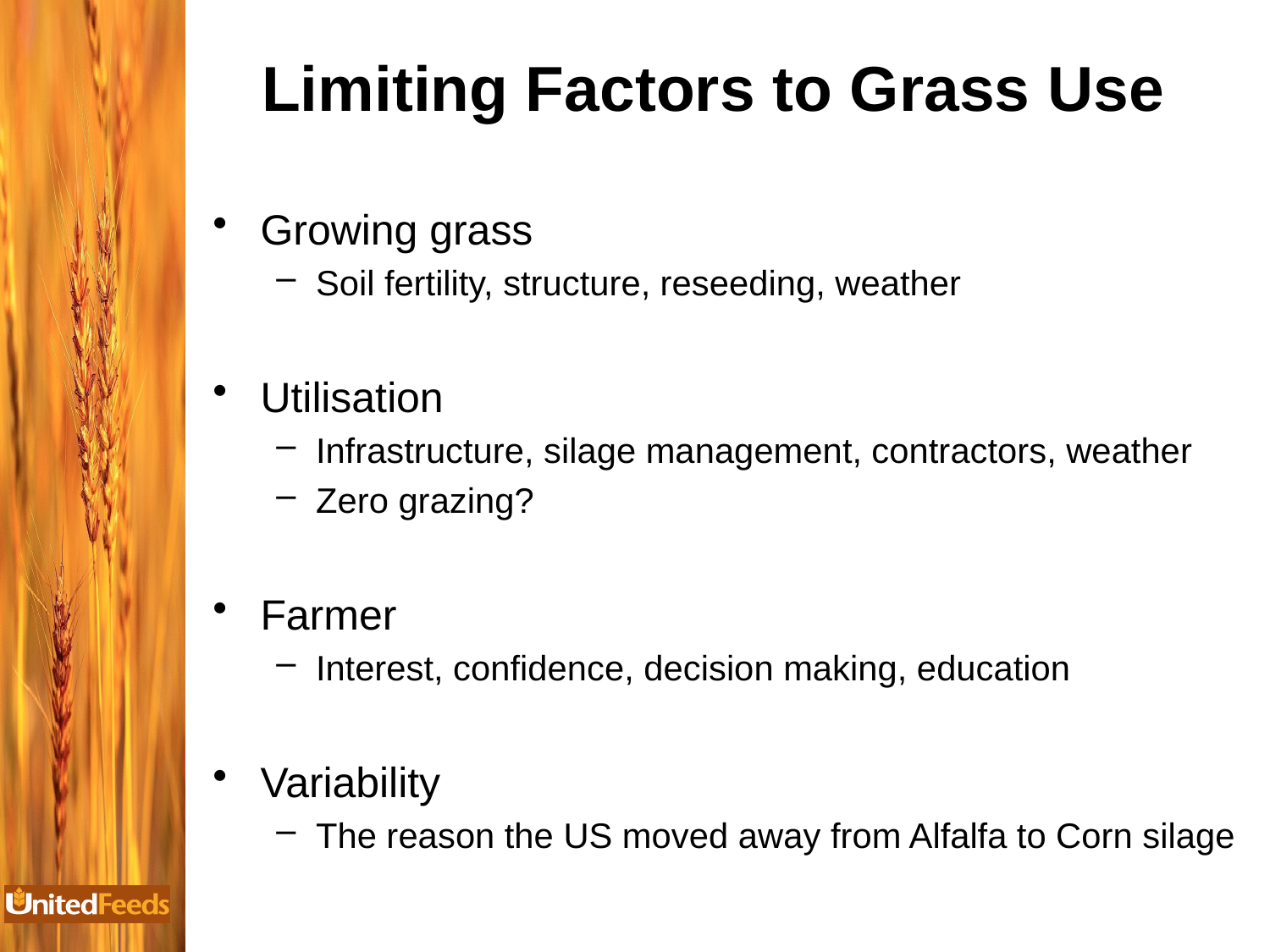

# Limiting Factors to Grass Use
Growing grass
Soil fertility, structure, reseeding, weather

Utilisation
Infrastructure, silage management, contractors, weather
Zero grazing?

Farmer
Interest, confidence, decision making, education

Variability
The reason the US moved away from Alfalfa to Corn silage